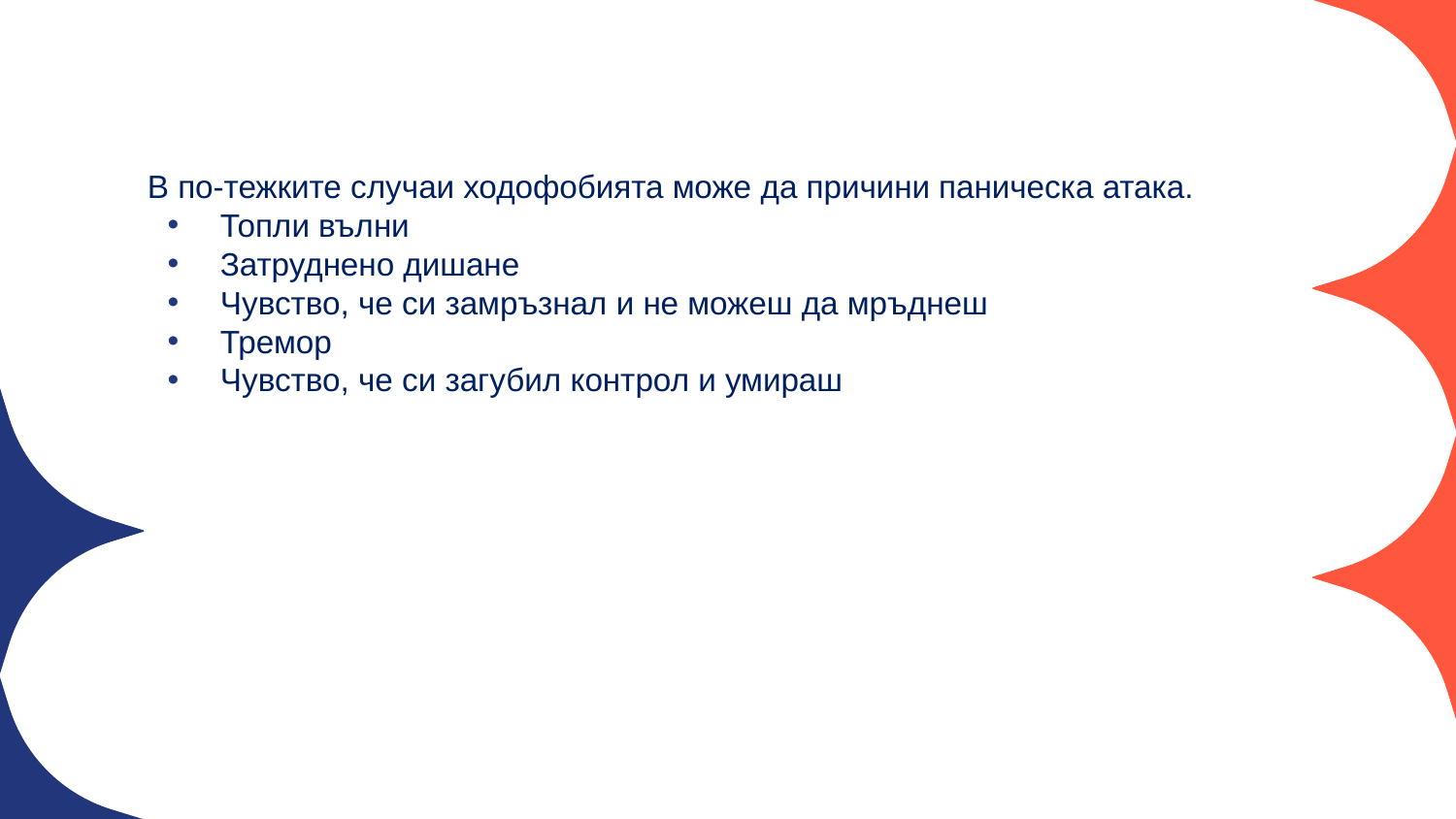

В по-тежките случаи ходофобията може да причини паническа атака.
Топли вълни
Затруднено дишане
Чувство, че си замръзнал и не можеш да мръднеш
Тремор
Чувство, че си загубил контрол и умираш